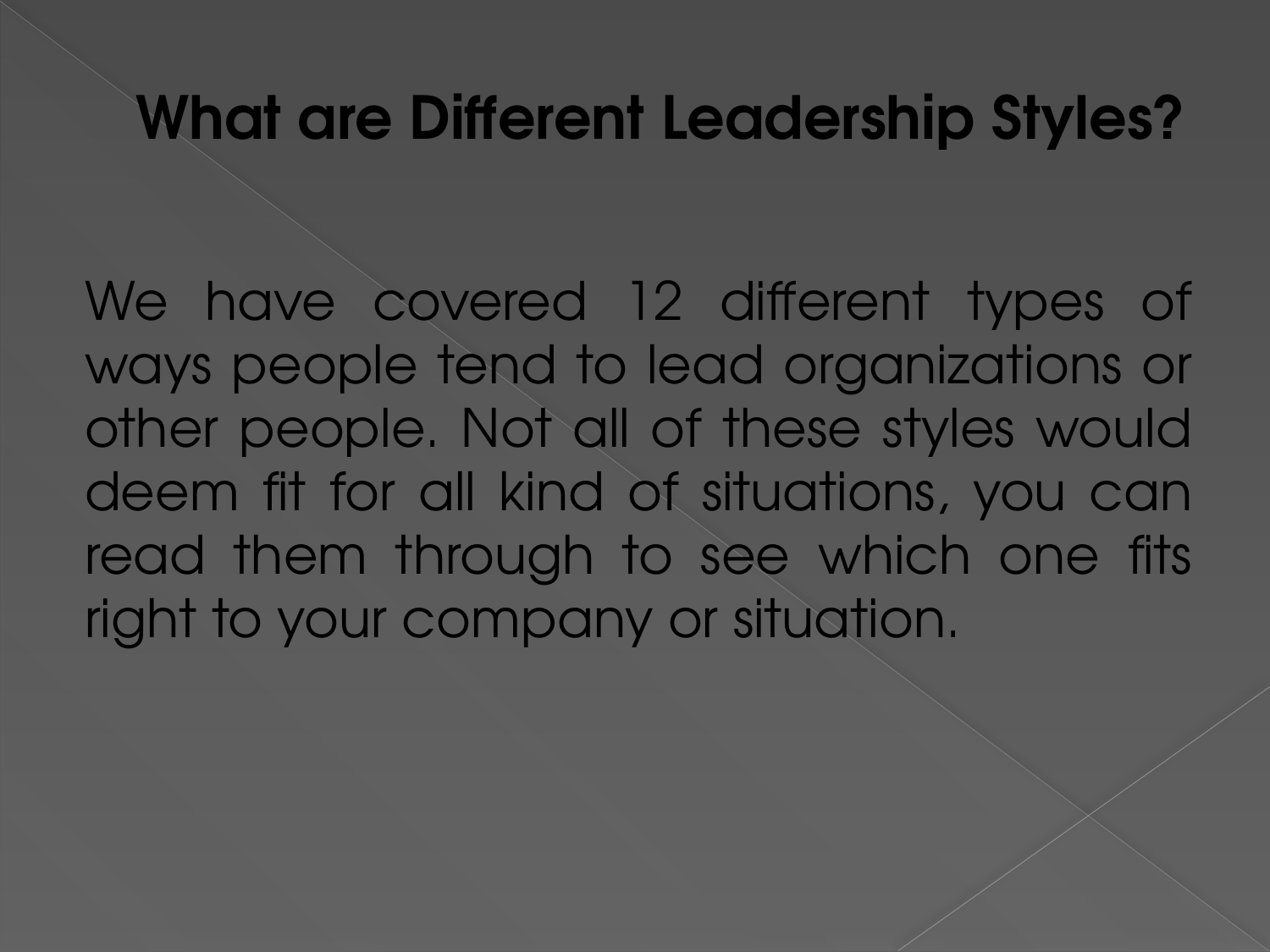

# What are Different Leadership Styles?
We have covered 12 different types of ways people tend to lead organizations or other people. Not all of these styles would deem fit for all kind of situations, you can read them through to see which one fits right to your company or situation.